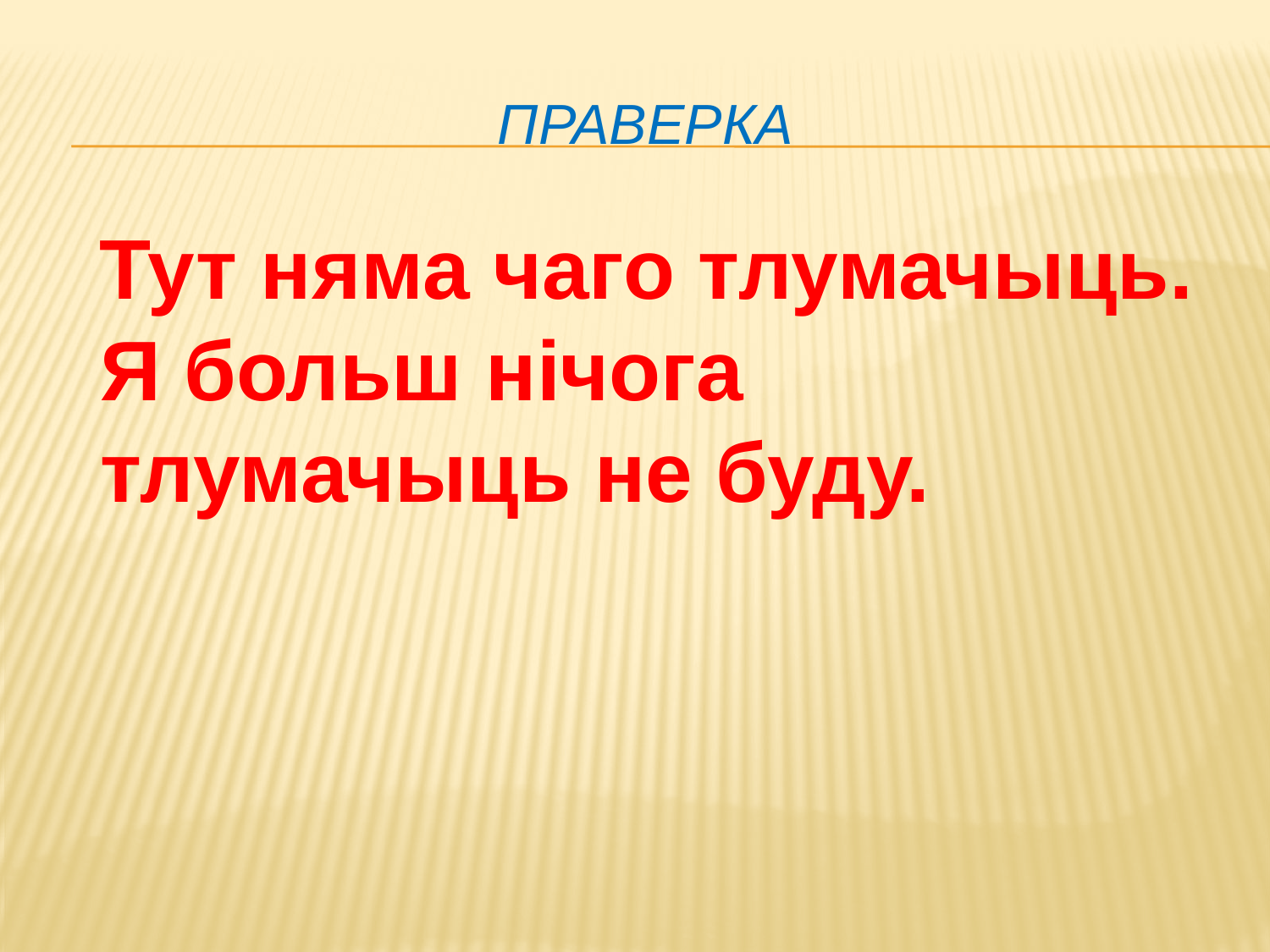

# праверка
  Тут няма чаго тлумачыць. Я больш нічога тлумачыць не буду.